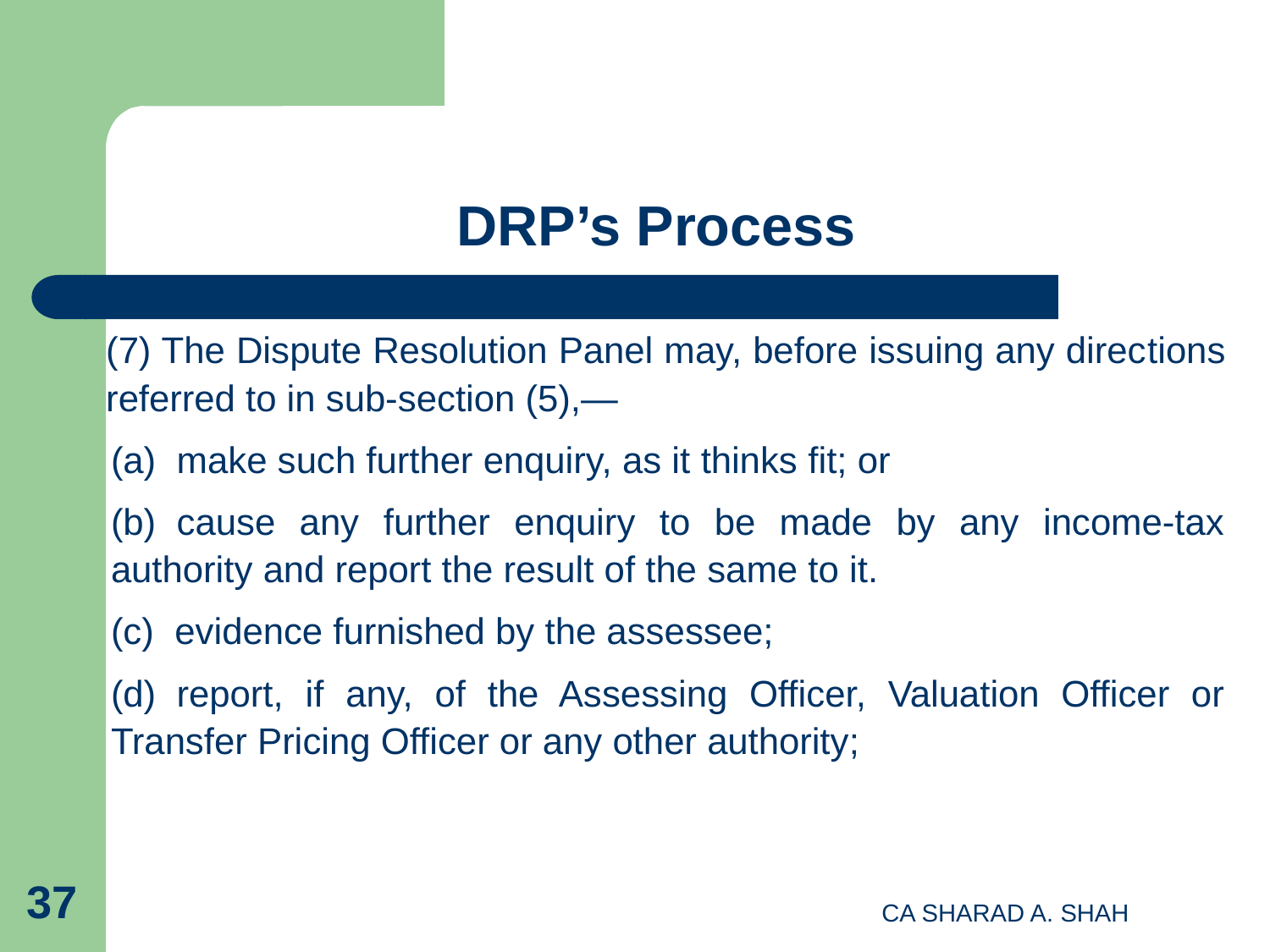

# DRP’s Process
(7) The Dispute Resolution Panel may, before issuing any direc­tions referred to in sub-section (5),—
(a)  make such further enquiry, as it thinks fit; or
(b)  cause any further enquiry to be made by any income-tax authority and report the result of the same to it.
(c)  evidence furnished by the assessee;
(d)  report, if any, of the Assessing Officer, Valuation Officer or Transfer Pricing Officer or any other authority;

37
CA SHARAD A. SHAH